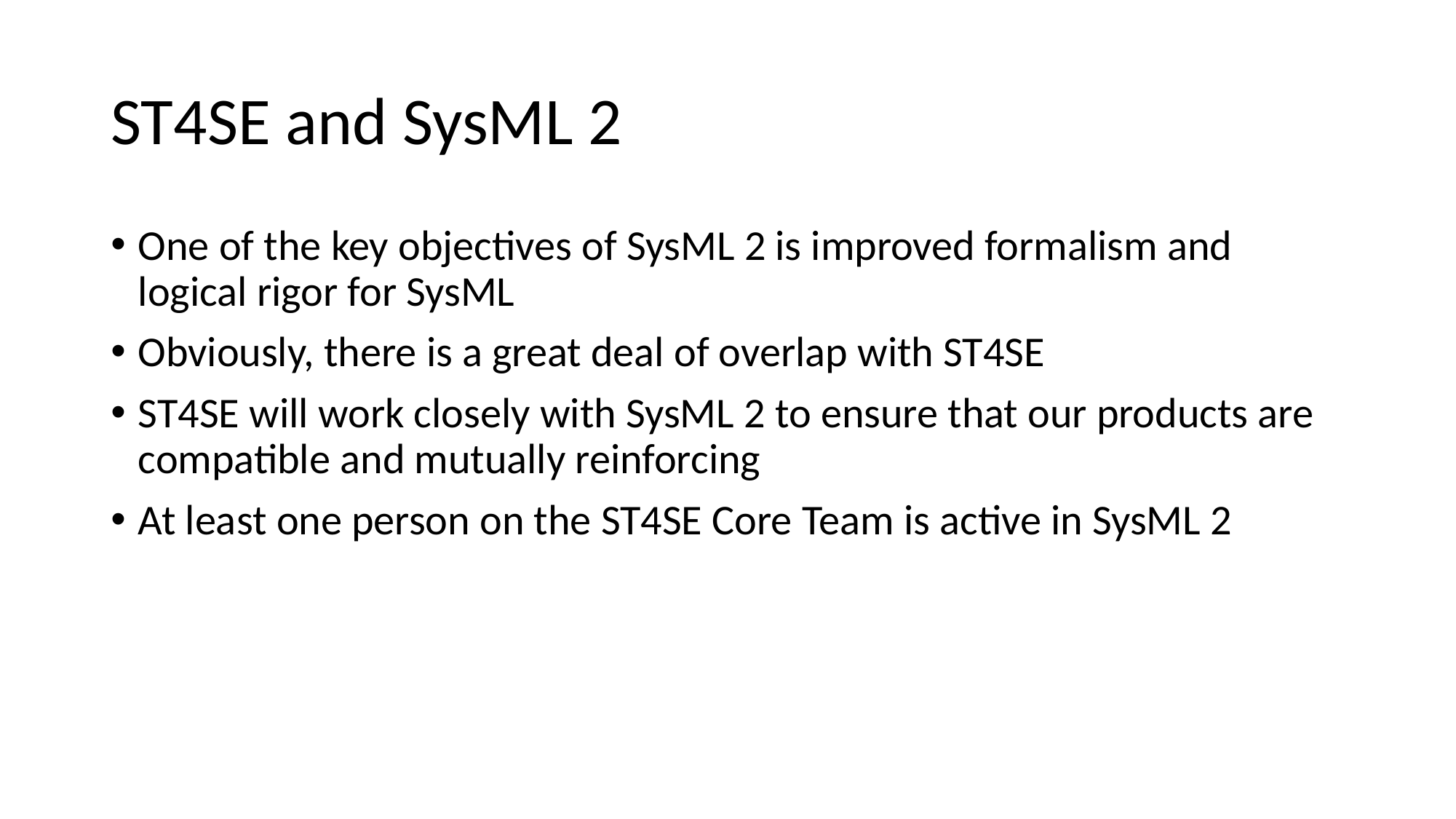

# ST4SE and SysML 2
One of the key objectives of SysML 2 is improved formalism and logical rigor for SysML
Obviously, there is a great deal of overlap with ST4SE
ST4SE will work closely with SysML 2 to ensure that our products are compatible and mutually reinforcing
At least one person on the ST4SE Core Team is active in SysML 2